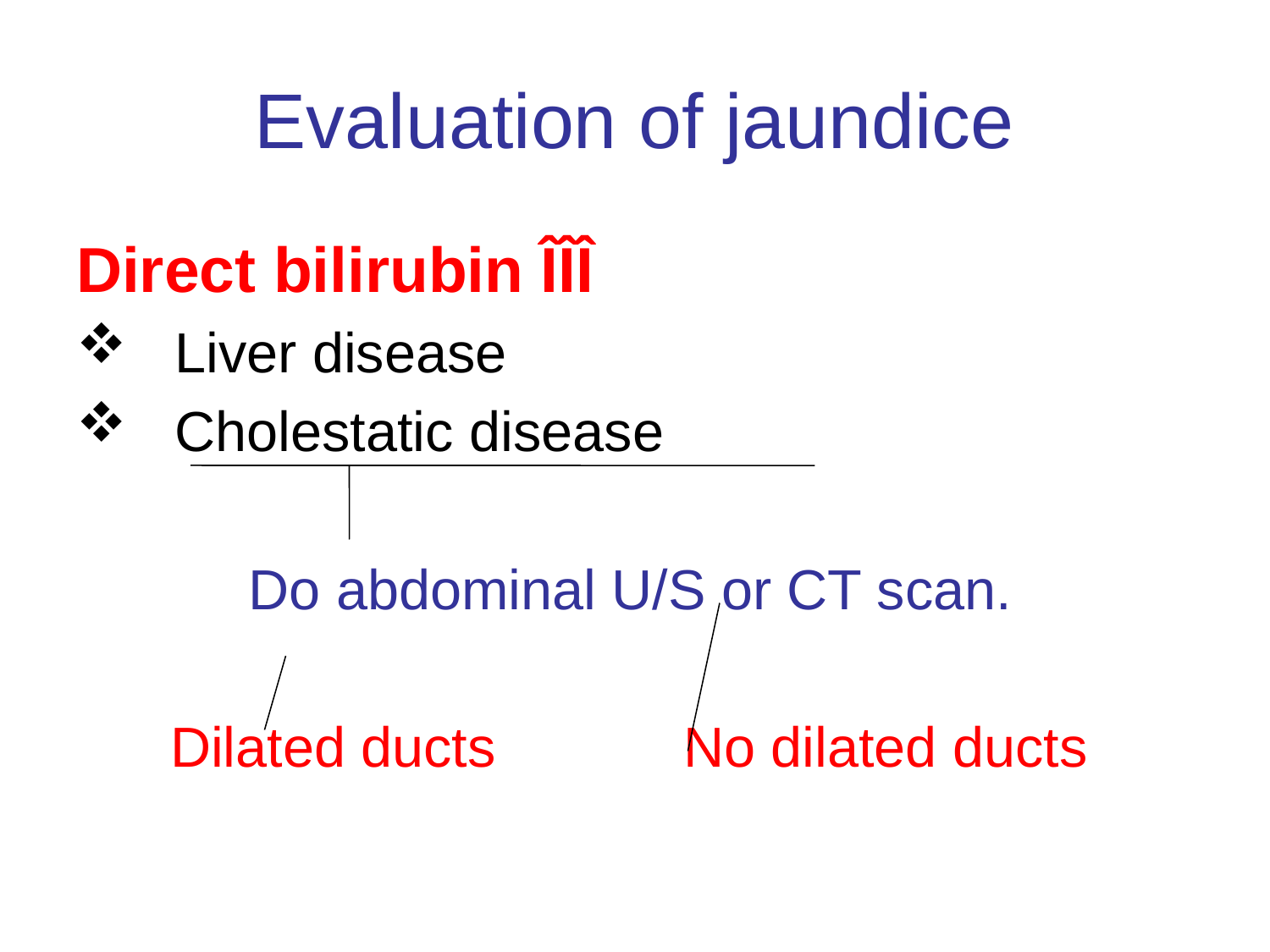

# Evaluation of jaundice
Direct bilirubin ÎÎÎ
   Liver disease
   Cholestatic disease

           Do abdominal U/S or CT scan.

      Dilated ducts            No dilated ducts